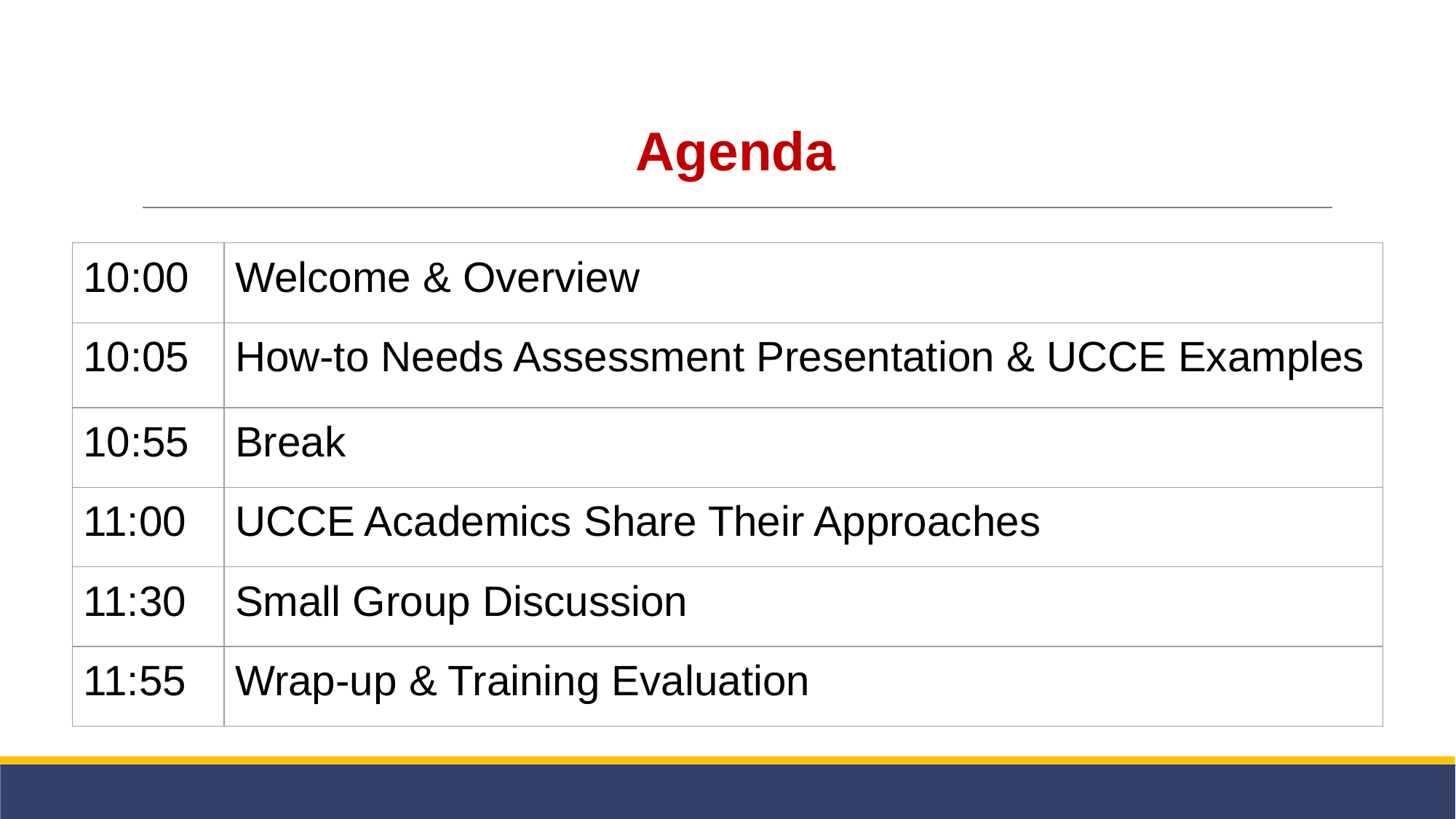

# Agenda
| 10:00 | Welcome & Overview |
| --- | --- |
| 10:05 | How-to Needs Assessment Presentation & UCCE Examples |
| 10:55 | Break |
| 11:00 | UCCE Academics Share Their Approaches |
| 11:30 | Small Group Discussion |
| 11:55 | Wrap-up & Training Evaluation |